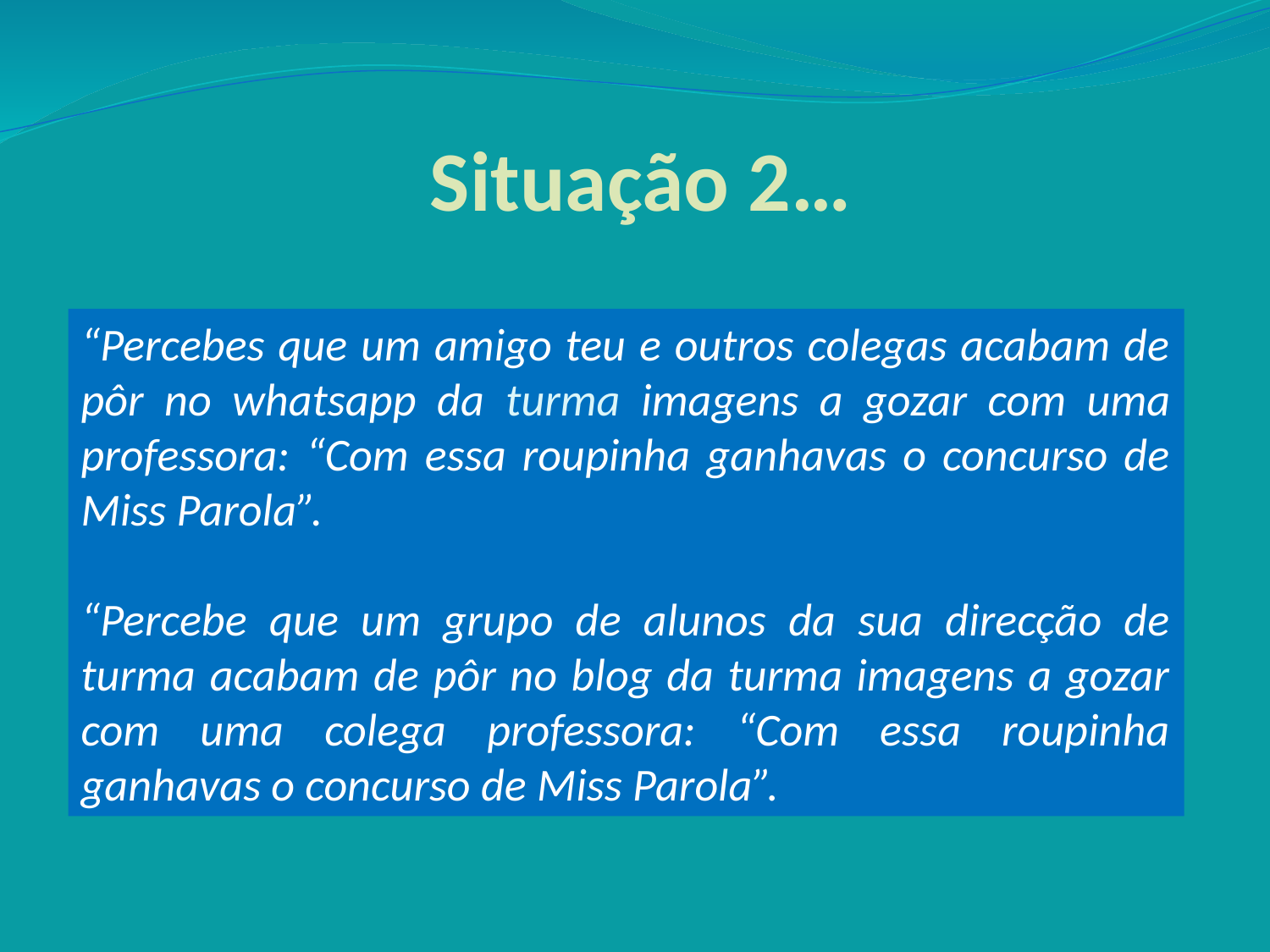

# Situação 2…
“Percebes que um amigo teu e outros colegas acabam de pôr no whatsapp da turma imagens a gozar com uma professora: “Com essa roupinha ganhavas o concurso de Miss Parola”.

“Percebe que um grupo de alunos da sua direcção de turma acabam de pôr no blog da turma imagens a gozar com uma colega professora: “Com essa roupinha ganhavas o concurso de Miss Parola”.